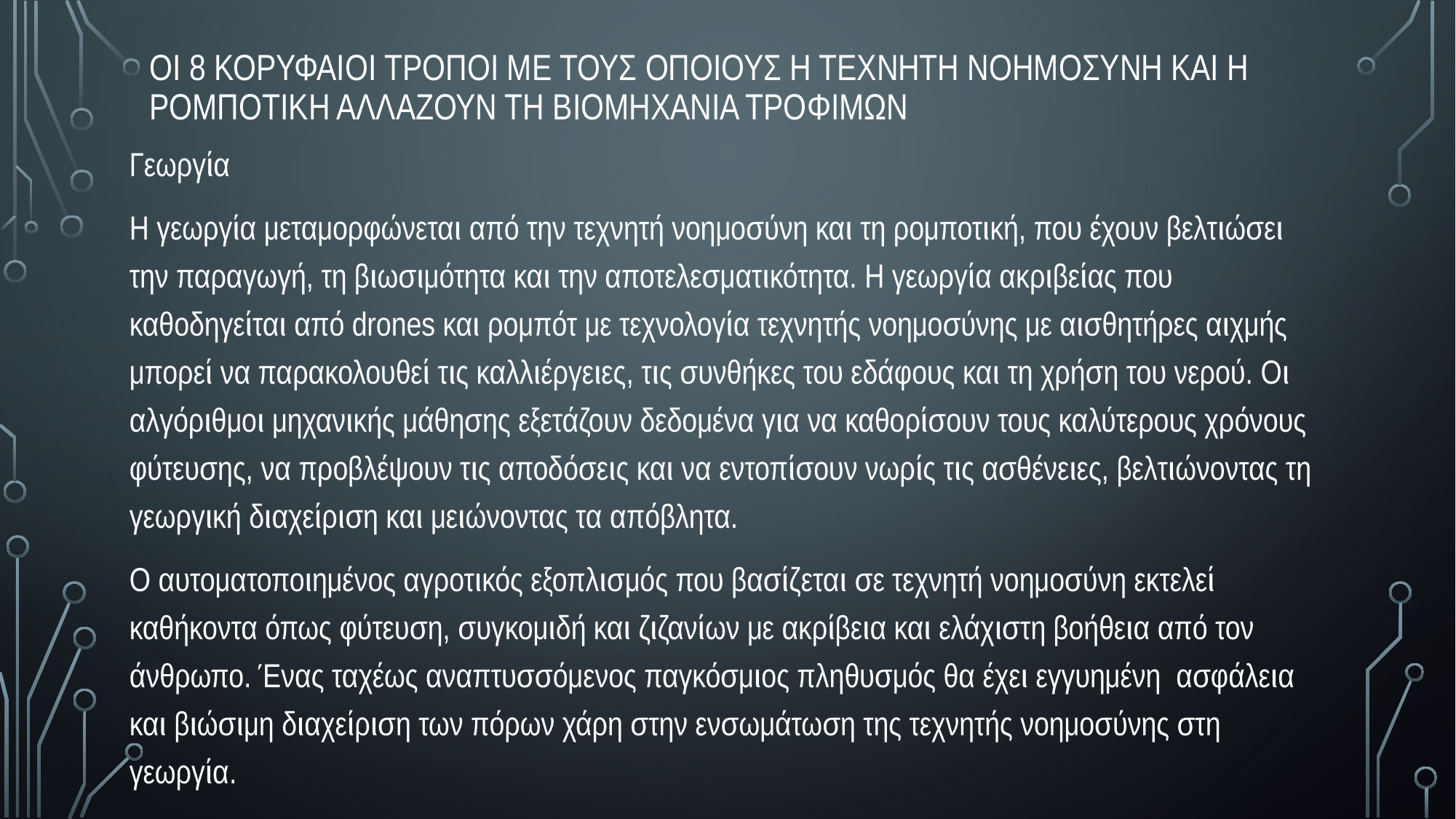

Οι 8 κορυφαιοι τροποι με τους οποιους η τεχνητη νοημοσυνη και η ρομποτικη αλλαζουν τη βιομηχανια τροφιμων
Γεωργία
Η γεωργία μεταμορφώνεται από την τεχνητή νοημοσύνη και τη ρομποτική, που έχουν βελτιώσει την παραγωγή, τη βιωσιμότητα και την αποτελεσματικότητα. Η γεωργία ακριβείας που καθοδηγείται από drones και ρομπότ με τεχνολογία τεχνητής νοημοσύνης με αισθητήρες αιχμής μπορεί να παρακολουθεί τις καλλιέργειες, τις συνθήκες του εδάφους και τη χρήση του νερού. Οι αλγόριθμοι μηχανικής μάθησης εξετάζουν δεδομένα για να καθορίσουν τους καλύτερους χρόνους φύτευσης, να προβλέψουν τις αποδόσεις και να εντοπίσουν νωρίς τις ασθένειες, βελτιώνοντας τη γεωργική διαχείριση και μειώνοντας τα απόβλητα.
Ο αυτοματοποιημένος αγροτικός εξοπλισμός που βασίζεται σε τεχνητή νοημοσύνη εκτελεί καθήκοντα όπως φύτευση, συγκομιδή και ζιζανίων με ακρίβεια και ελάχιστη βοήθεια από τον άνθρωπο. Ένας ταχέως αναπτυσσόμενος παγκόσμιος πληθυσμός θα έχει εγγυημένη  ασφάλεια και βιώσιμη διαχείριση των πόρων χάρη στην ενσωμάτωση της τεχνητής νοημοσύνης στη γεωργία.